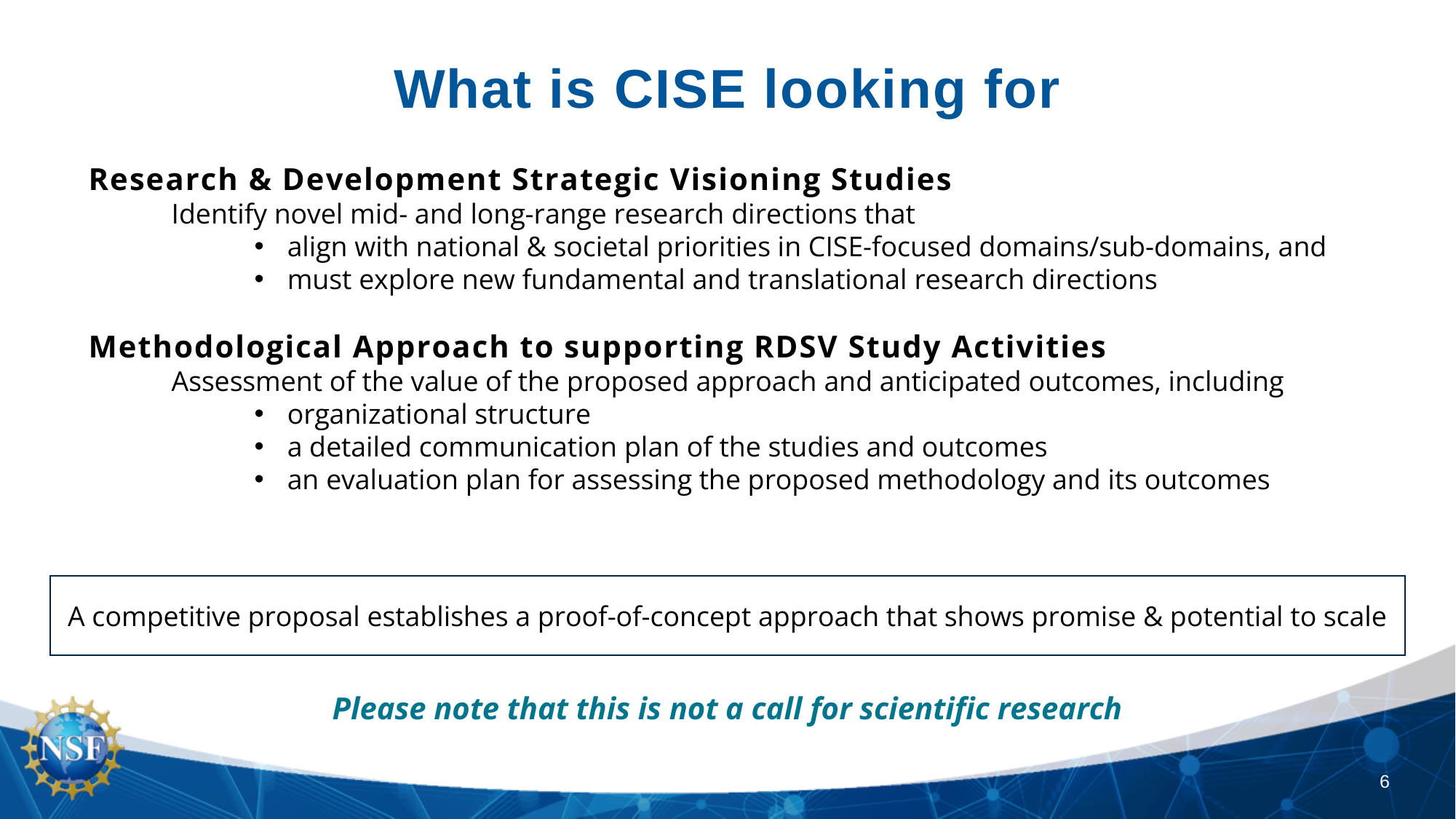

What is CISE looking for
Research & Development Strategic Visioning Studies
Identify novel mid- and long-range research directions that
align with national & societal priorities in CISE-focused domains/sub-domains, and
must explore new fundamental and translational research directions

Methodological Approach to supporting RDSV Study Activities
Assessment of the value of the proposed approach and anticipated outcomes, including
organizational structure
a detailed communication plan of the studies and outcomes
an evaluation plan for assessing the proposed methodology and its outcomes
A competitive proposal establishes a proof-of-concept approach that shows promise & potential to scale
Please note that this is not a call for scientific research
6